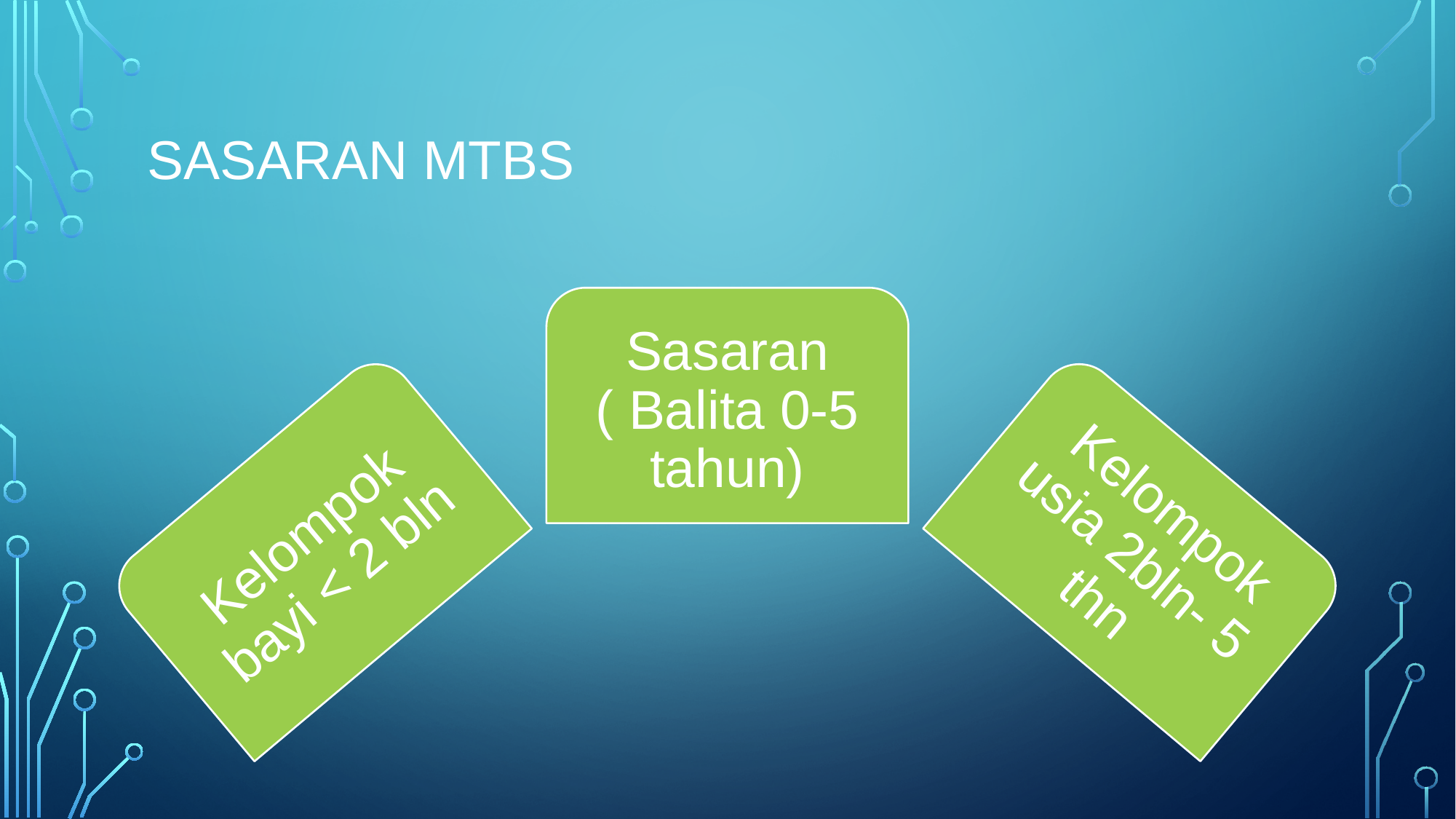

# SASARAN MTBS
Kelompok bayi < 2 bln
Sasaran ( Balita 0-5 tahun)
Kelompok usia 2bln- 5 thn